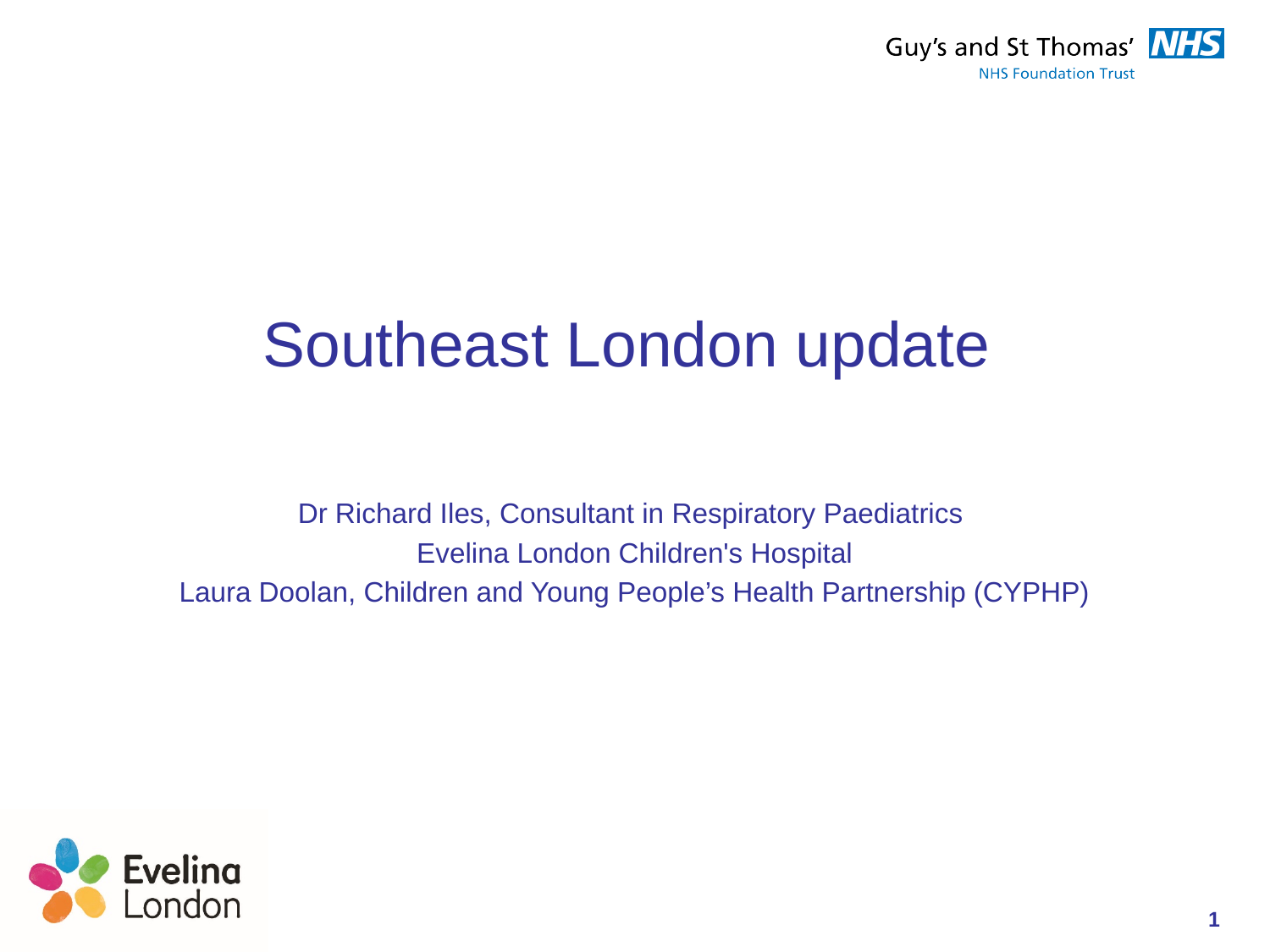

Southeast London update
Dr Richard Iles, Consultant in Respiratory Paediatrics
Evelina London Children's Hospital
Laura Doolan, Children and Young People’s Health Partnership (CYPHP)